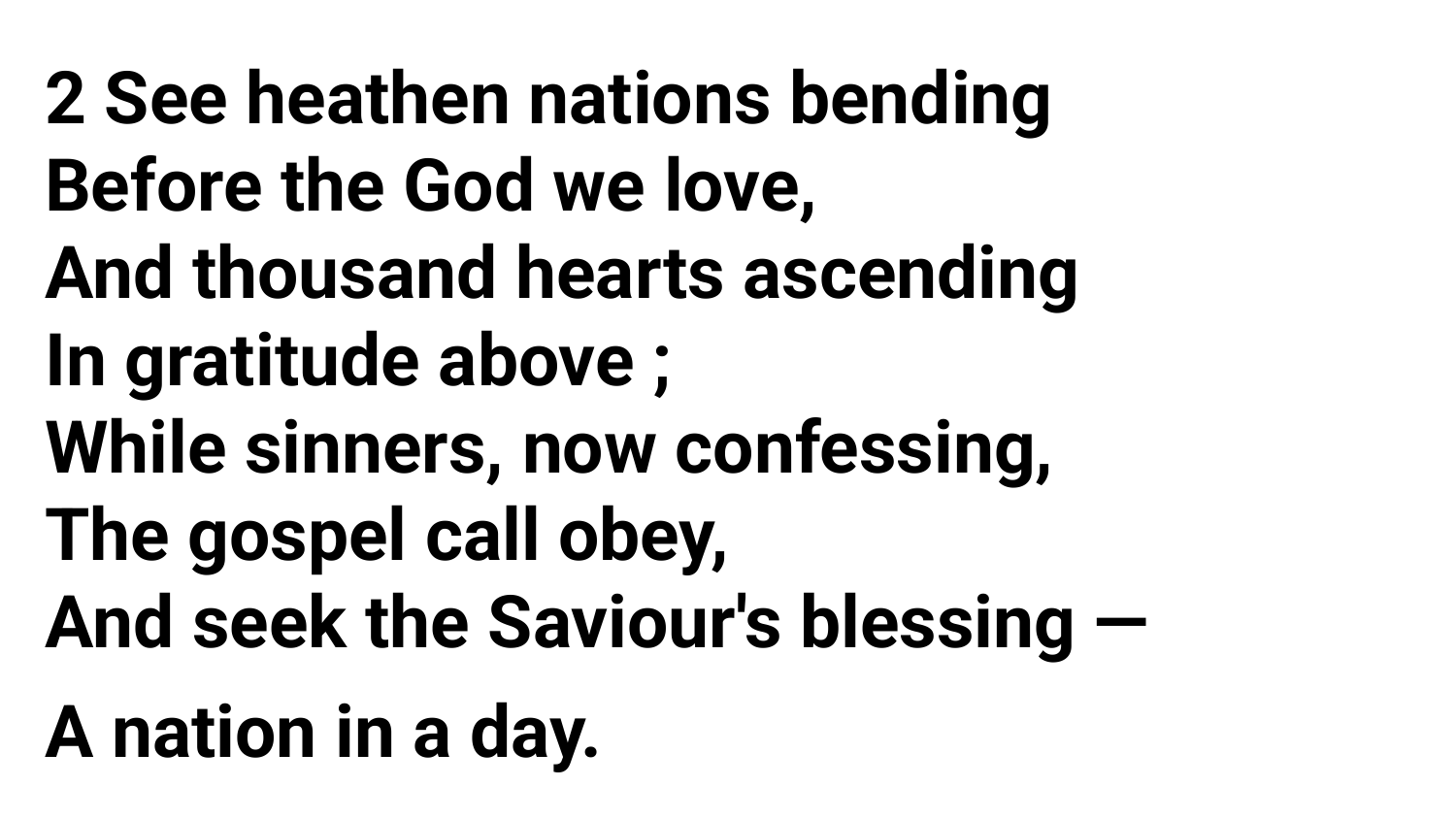

2 See heathen nations bending
Before the God we love,
And thousand hearts ascending
In gratitude above ;
While sinners, now confessing,
The gospel call obey,
And seek the Saviour's blessing —
A nation in a day.